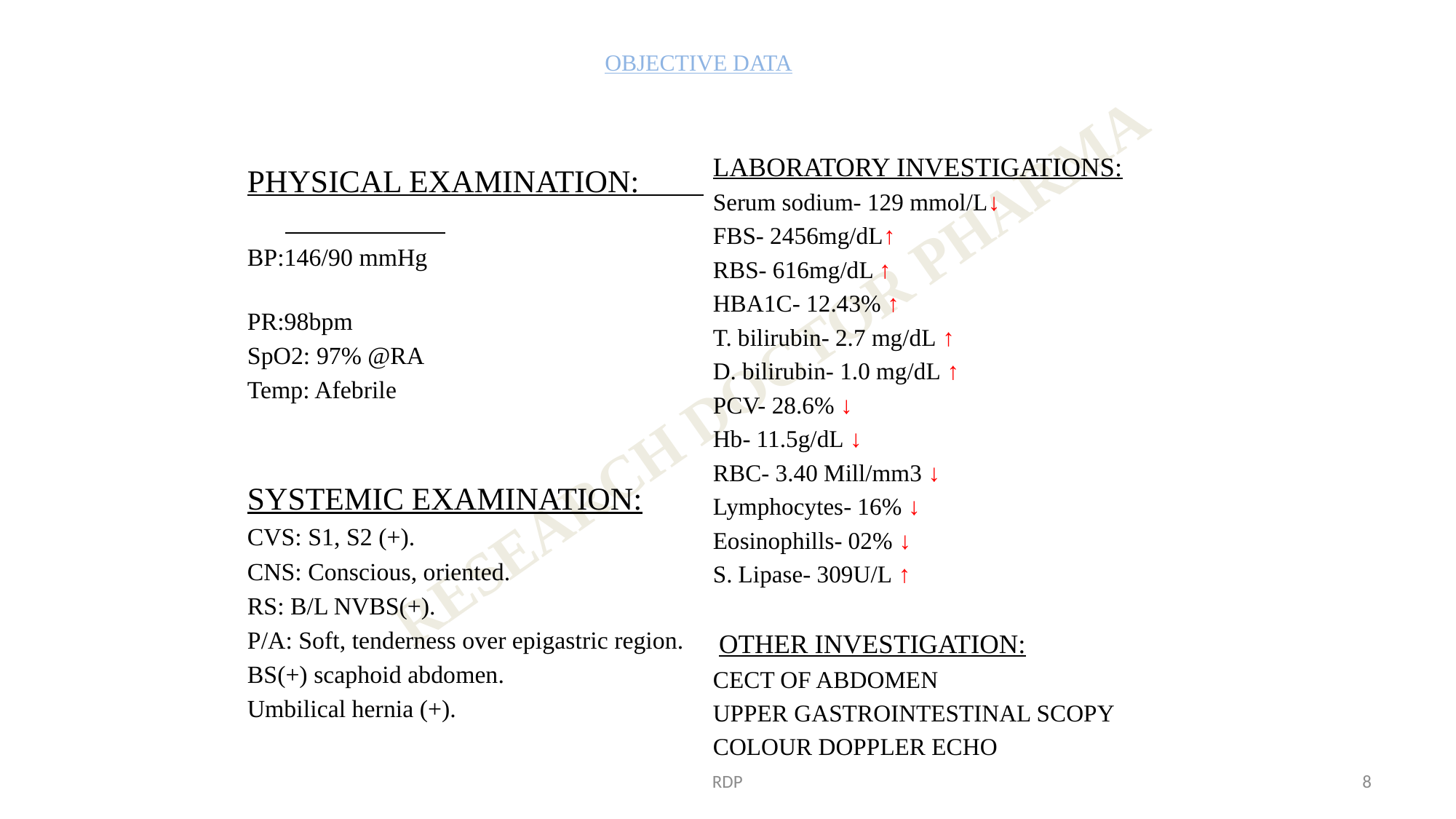

# OBJECTIVE DATA

LABORATORY INVESTIGATIONS:
Serum sodium- 129 mmol/L↓
FBS- 2456mg/dL↑
RBS- 616mg/dL ↑
HBA1C- 12.43% ↑
T. bilirubin- 2.7 mg/dL ↑
D. bilirubin- 1.0 mg/dL ↑
PCV- 28.6% ↓
Hb- 11.5g/dL ↓
RBC- 3.40 Mill/mm3 ↓
Lymphocytes- 16% ↓
Eosinophills- 02% ↓
S. Lipase- 309U/L ↑

 OTHER INVESTIGATION:
CECT OF ABDOMEN
UPPER GASTROINTESTINAL SCOPY
COLOUR DOPPLER ECHO

PHYSICAL EXAMINATION:
BP:146/90 mmHg
PR:98bpm
SpO2: 97% @RA
Temp: Afebrile

SYSTEMIC EXAMINATION:
CVS: S1, S2 (+).
CNS: Conscious, oriented.
RS: B/L NVBS(+).
P/A: Soft, tenderness over epigastric region.
BS(+) scaphoid abdomen.
Umbilical hernia (+).

RDP
8